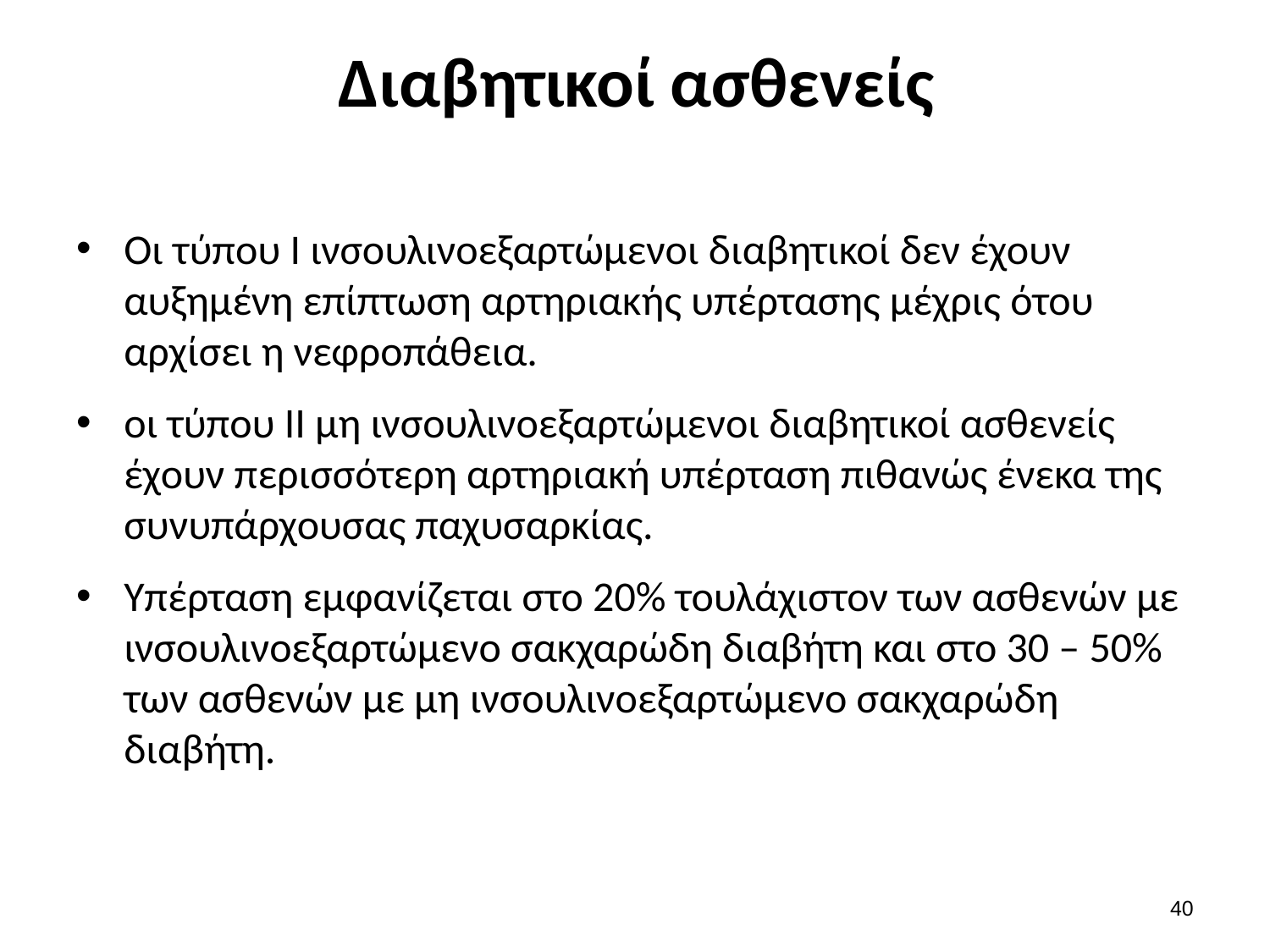

# Διαβητικοί ασθενείς
Οι τύπου I ινσουλινοεξαρτώμενοι διαβητικοί δεν έχουν αυξημένη επίπτωση αρτηριακής υπέρτασης μέχρις ότου αρχίσει η νεφροπάθεια.
οι τύπου II μη ινσουλινοεξαρτώμενοι διαβητικοί ασθενείς έχουν περισσότερη αρτηριακή υπέρταση πιθανώς ένεκα της συνυπάρχουσας παχυσαρκίας.
Υπέρταση εμφανίζεται στο 20% τουλάχιστον των ασθενών με ινσουλινοεξαρτώμενο σακχαρώδη διαβήτη και στο 30 – 50% των ασθενών με μη ινσουλινοεξαρτώμενο σακχαρώδη διαβήτη.

40